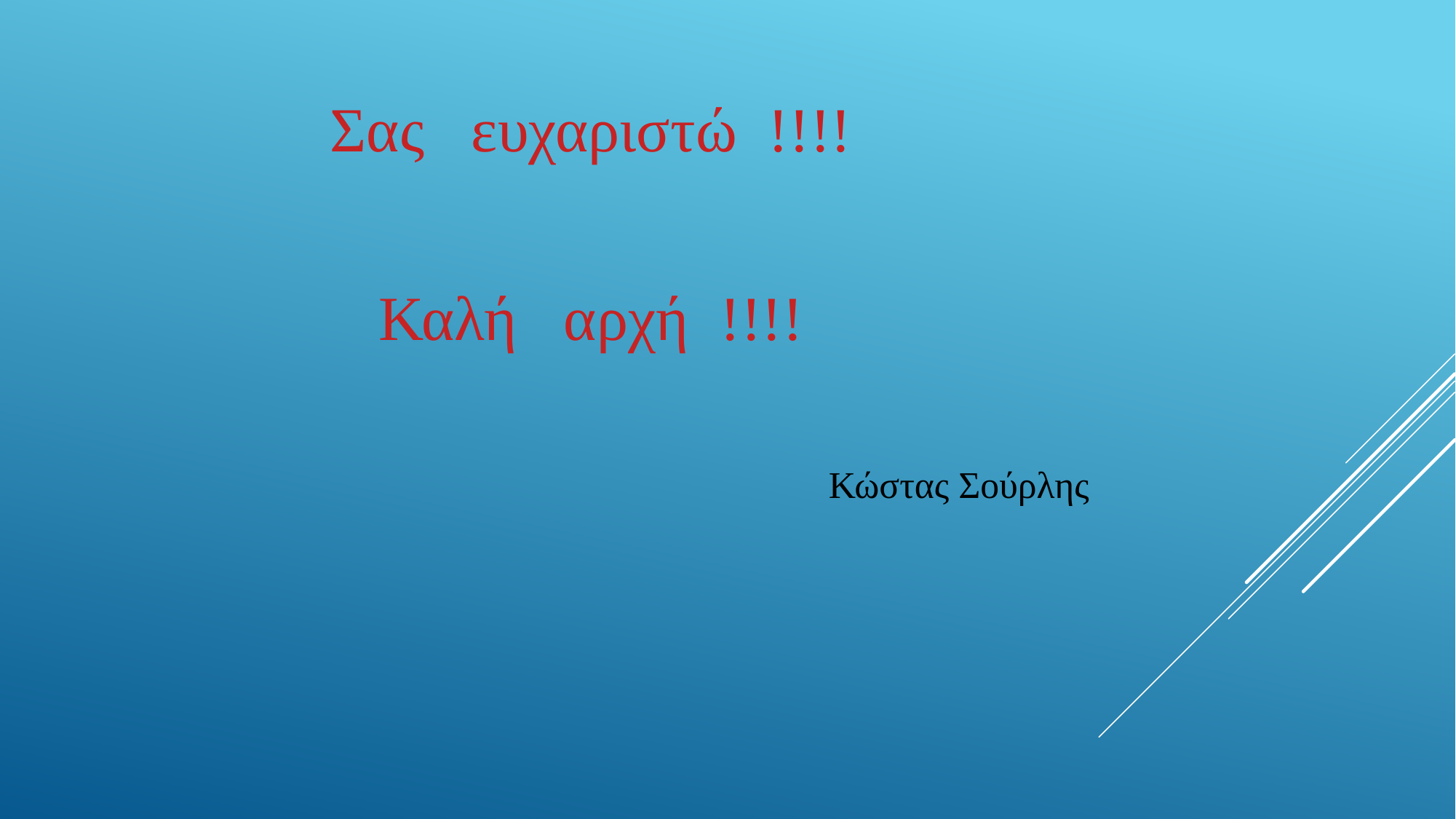

Σας   ευχαριστώ  !!!!

Καλή   αρχή  !!!!

Κώστας Σούρλης